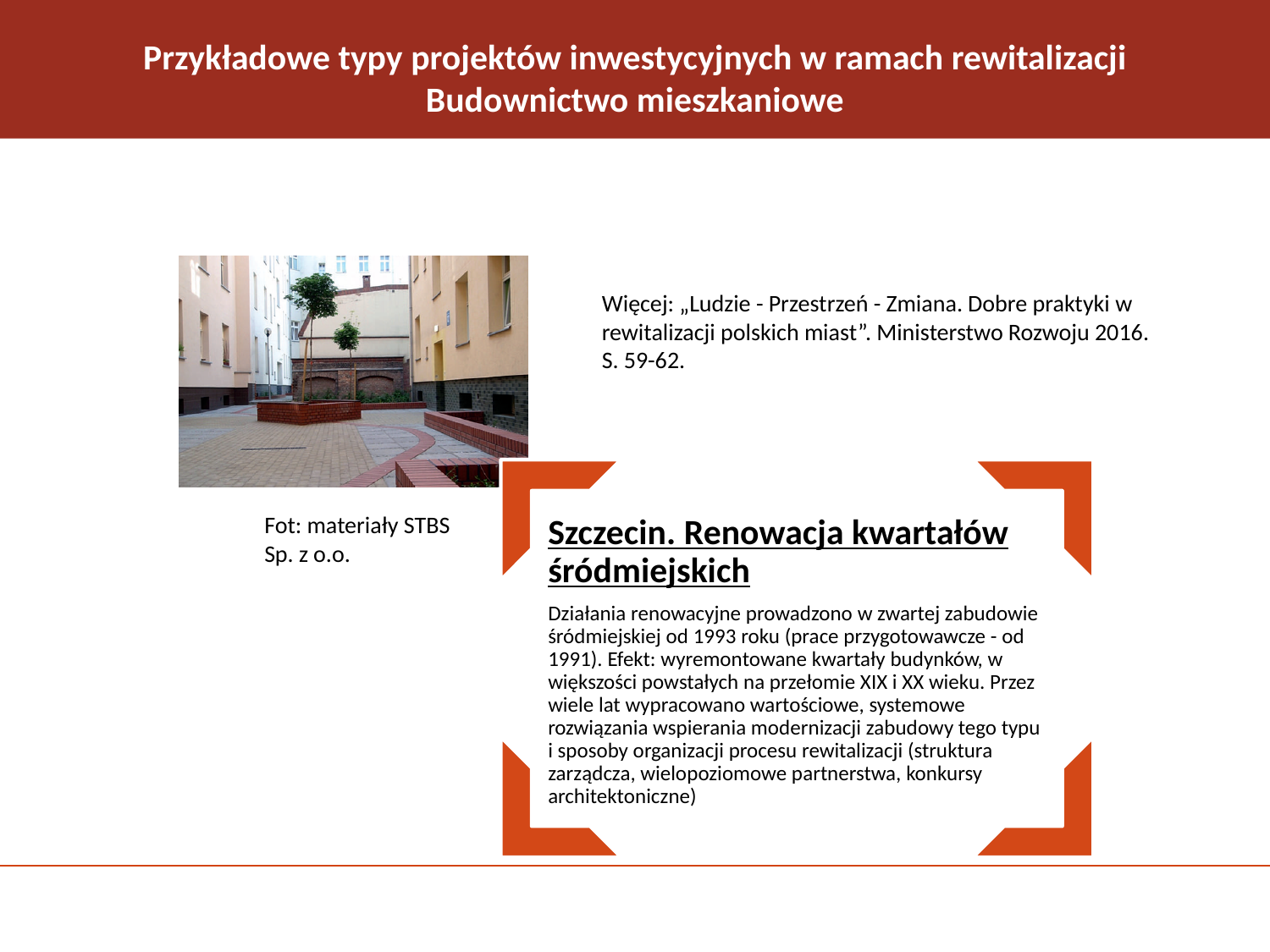

# Przykładowe typy projektów inwestycyjnych w ramach rewitalizacji Budownictwo mieszkaniowe
Szczecin. Renowacja kwartałów śródmiejskich
Działania renowacyjne prowadzono w zwartej zabudowie śródmiejskiej od 1993 roku (prace przygotowawcze - od 1991). Efekt: wyremontowane kwartały budynków, w większości powstałych na przełomie XIX i XX wieku. Przez wiele lat wypracowano wartościowe, systemowe rozwiązania wspierania modernizacji zabudowy tego typu i sposoby organizacji procesu rewitalizacji (struktura zarządcza, wielopoziomowe partnerstwa, konkursy architektoniczne)

Więcej: „Ludzie - Przestrzeń - Zmiana. Dobre praktyki w rewitalizacji polskich miast”. Ministerstwo Rozwoju 2016. S. 59-62.
Fot: materiały STBS Sp. z o.o.